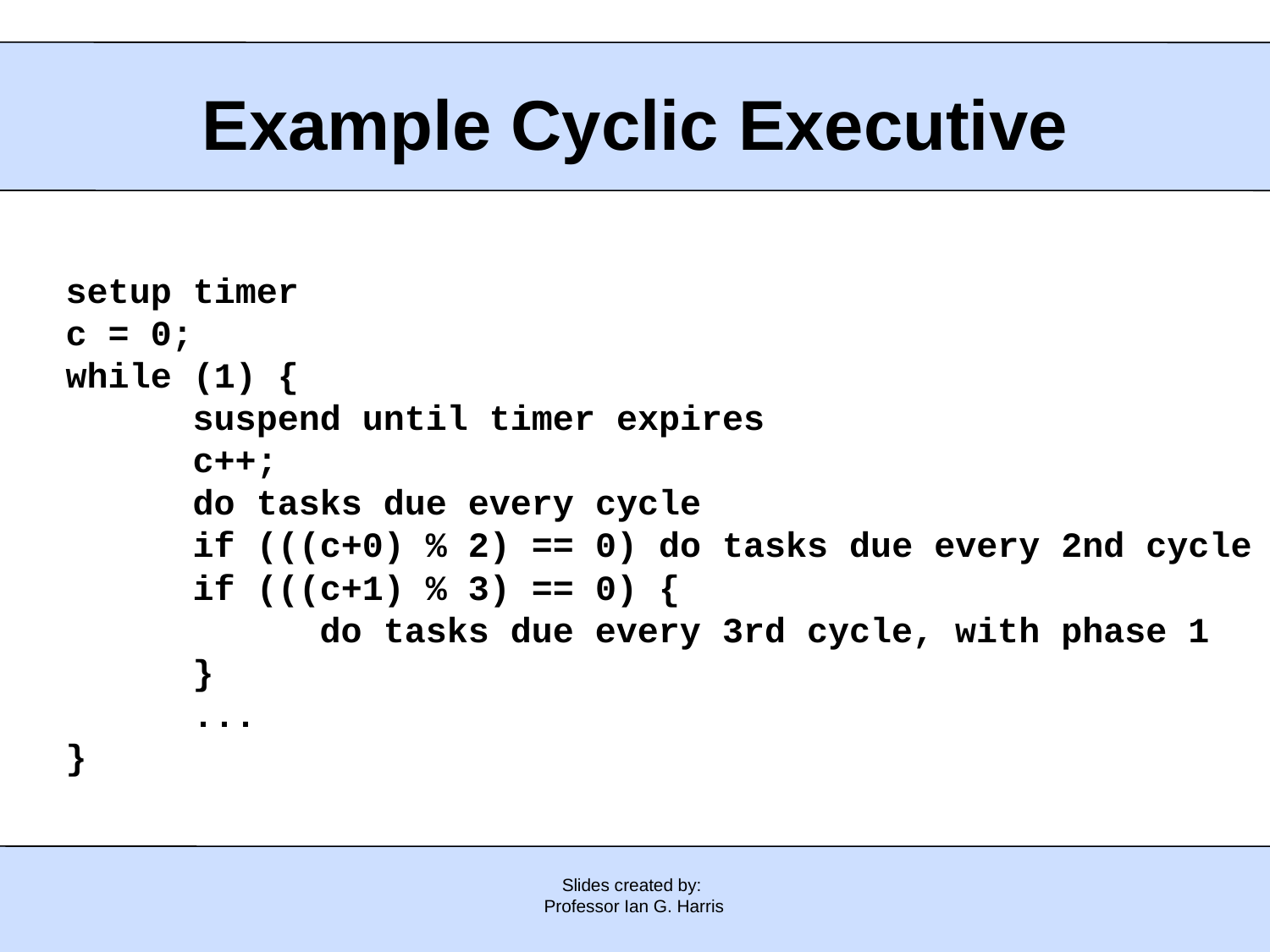

Example Cyclic Executive
setup timer
c = 0;
while (1) {
	suspend until timer expires
	c++;
	do tasks due every cycle
	if (((c+0) % 2) == 0) do tasks due every 2nd cycle
	if (((c+1) % 3) == 0) {
		do tasks due every 3rd cycle, with phase 1
	}
	...
}
Slides created by:
Professor Ian G. Harris